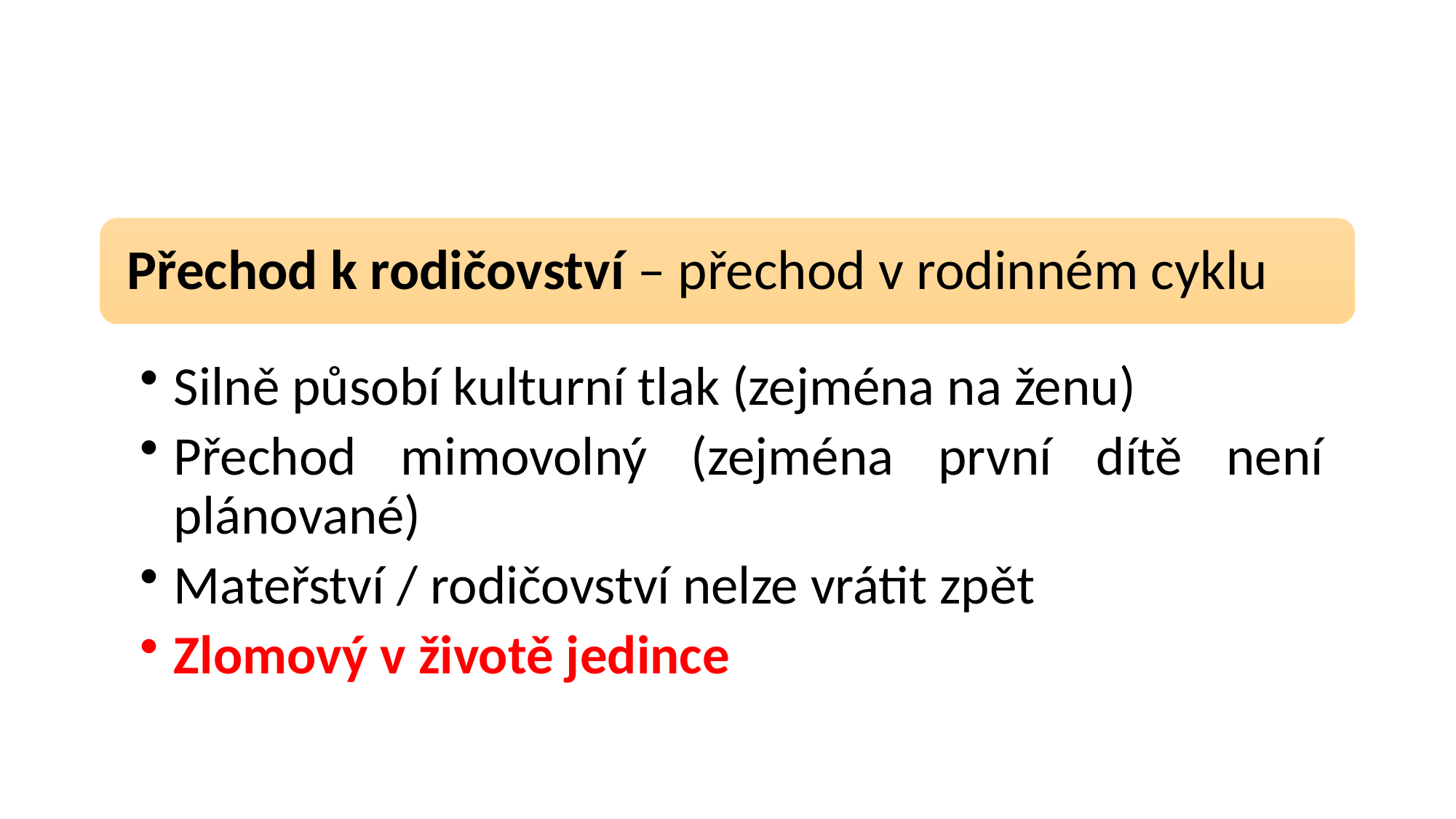

#
Přechod k rodičovství – přechod v rodinném cyklu
Silně působí kulturní tlak (zejména na ženu)
Přechod mimovolný (zejména první dítě není plánované)
Mateřství / rodičovství nelze vrátit zpět
Zlomový v životě jedince